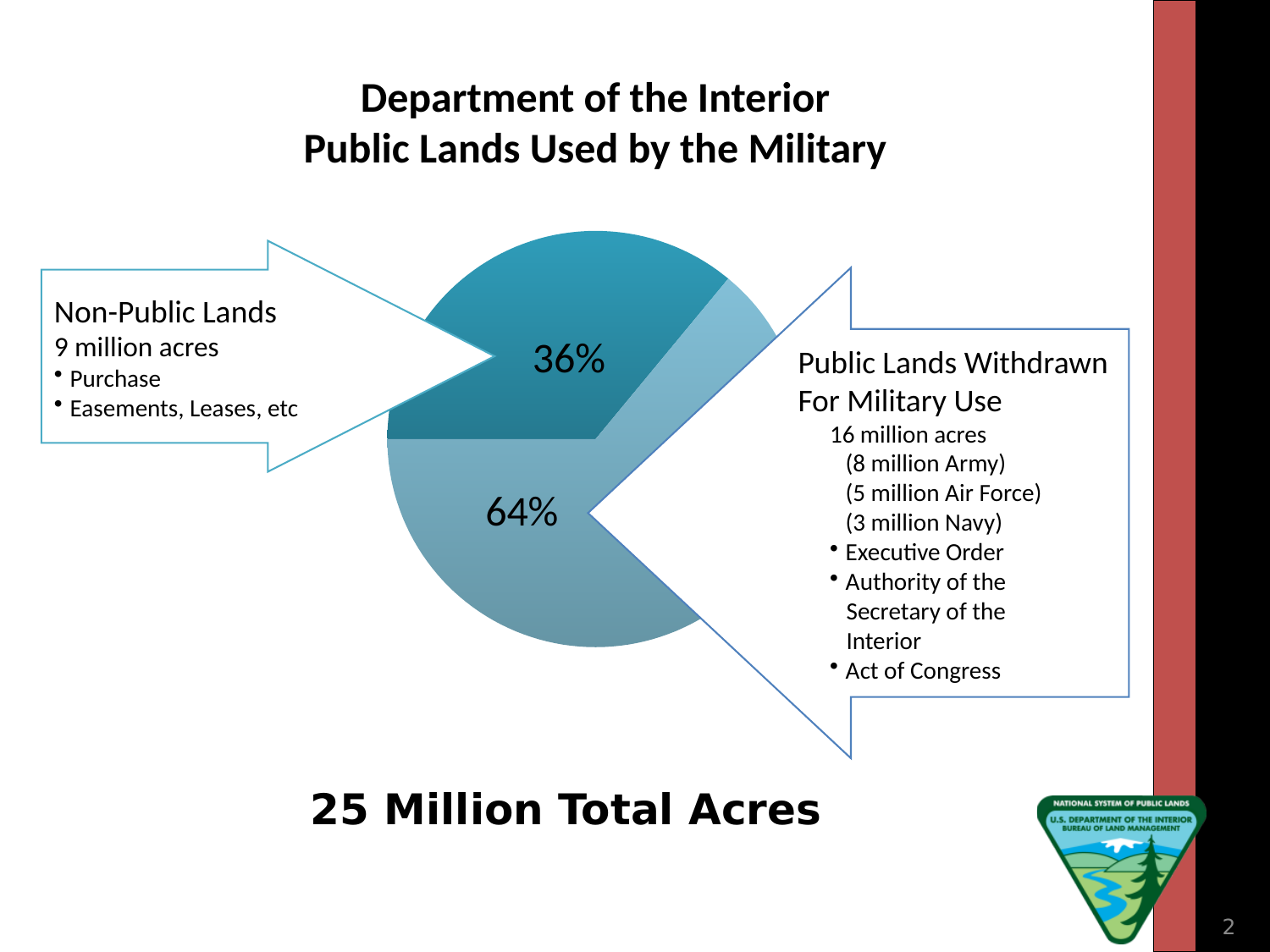

Department of the Interior
Public Lands Used by the Military

### Chart

| Category |  |
|---|---|

### Chart

| Category |
|---|
Non-Public Lands
9 million acres
Purchase
Easements, Leases, etc
Public Lands Withdrawn
For Military Use
16 million acres
 	(8 million Army)
	(5 million Air Force)
	(3 million Navy)
Executive Order
Authority of the
   Secretary of the
   Interior
Act of Congress

### Chart

| Category |
|---|
36%

64%
25 Million Total Acres
2